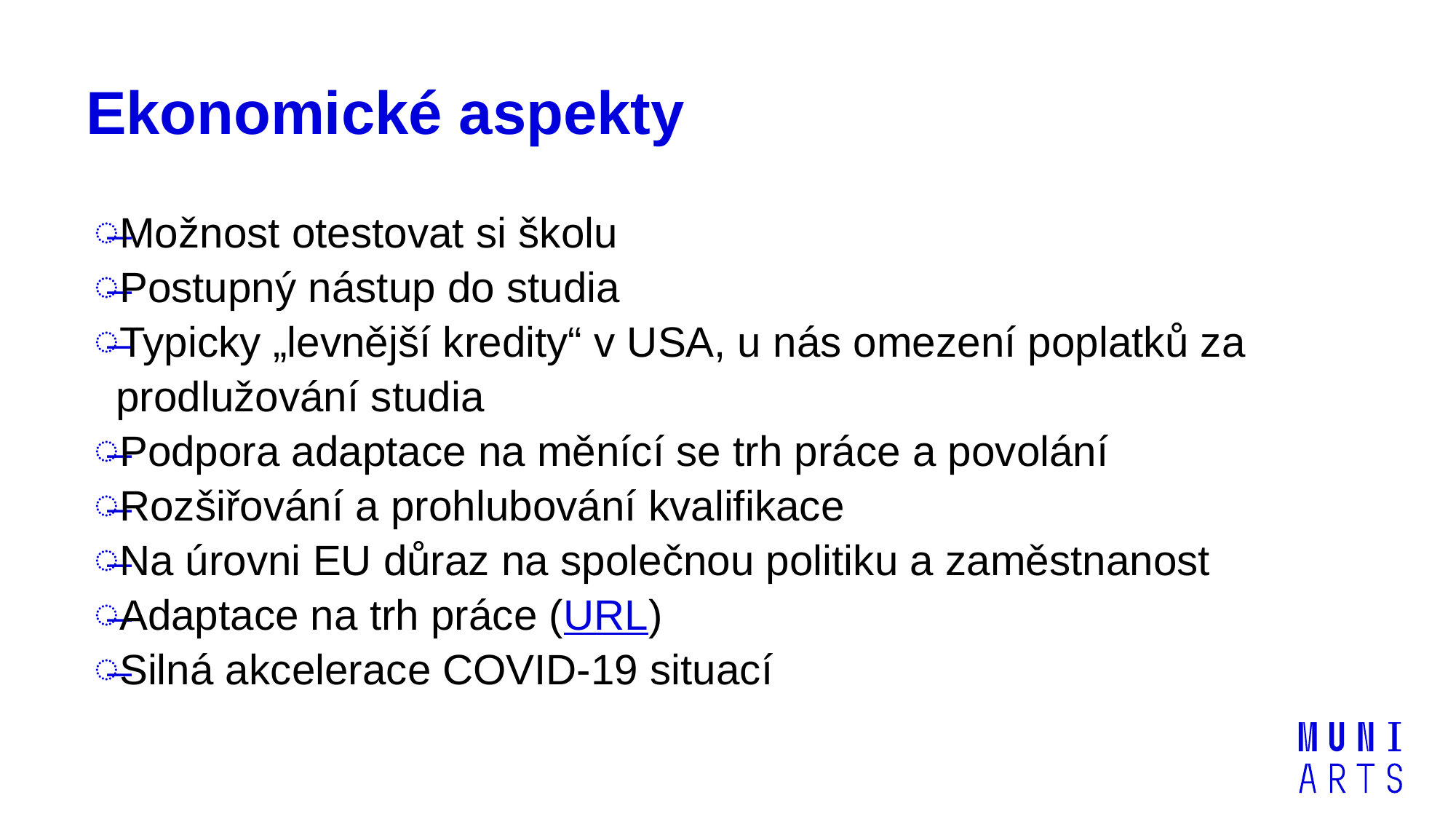

# Ekonomické aspekty
Možnost otestovat si školu
Postupný nástup do studia
Typicky „levnější kredity“ v USA, u nás omezení poplatků za prodlužování studia
Podpora adaptace na měnící se trh práce a povolání
Rozšiřování a prohlubování kvalifikace
Na úrovni EU důraz na společnou politiku a zaměstnanost
Adaptace na trh práce (URL)
Silná akcelerace COVID-19 situací